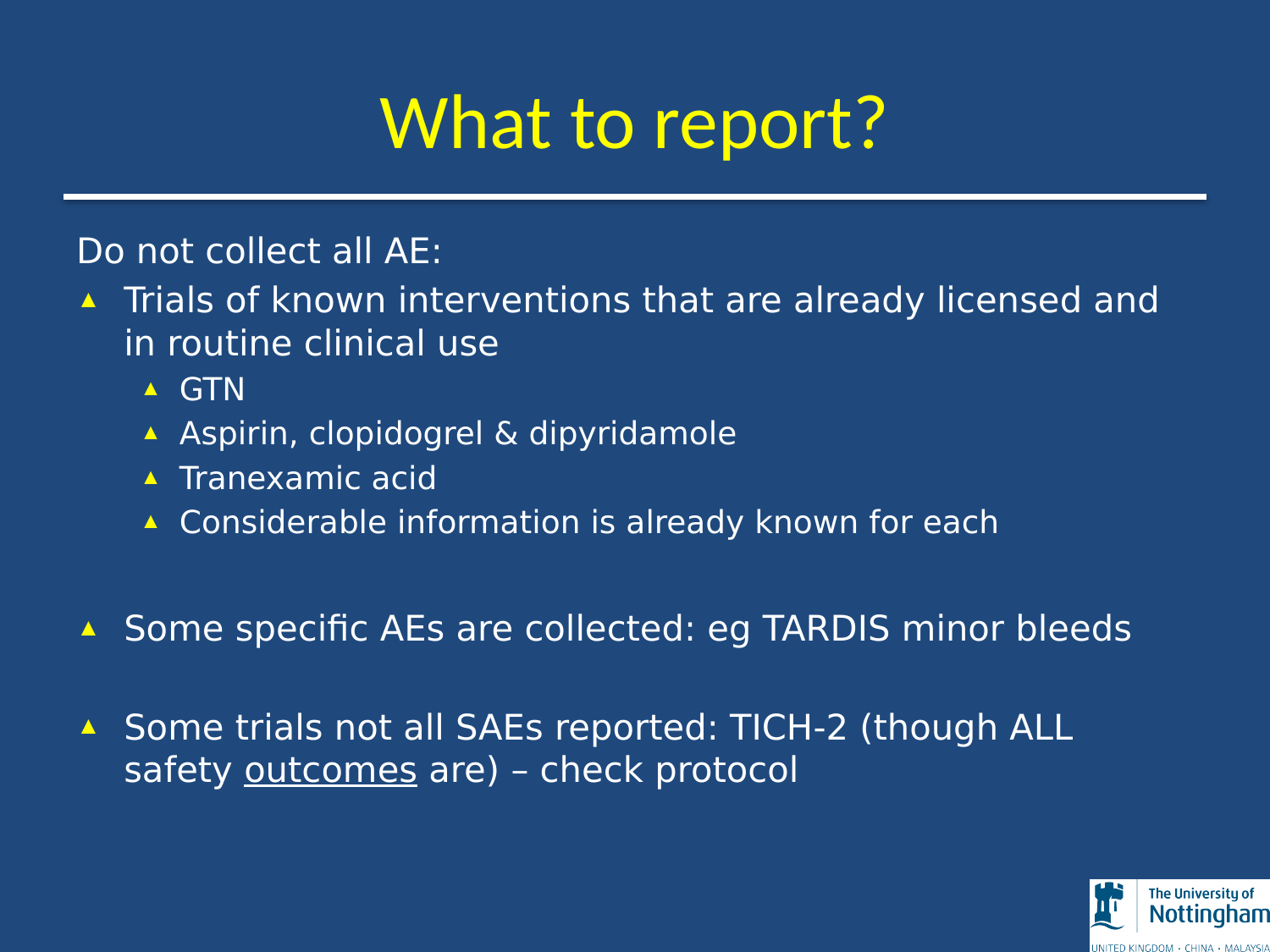

# What to report?
Do not collect all AE:
Trials of known interventions that are already licensed and in routine clinical use
GTN
Aspirin, clopidogrel & dipyridamole
Tranexamic acid
Considerable information is already known for each

Some specific AEs are collected: eg TARDIS minor bleeds

Some trials not all SAEs reported: TICH-2 (though ALL safety outcomes are) – check protocol